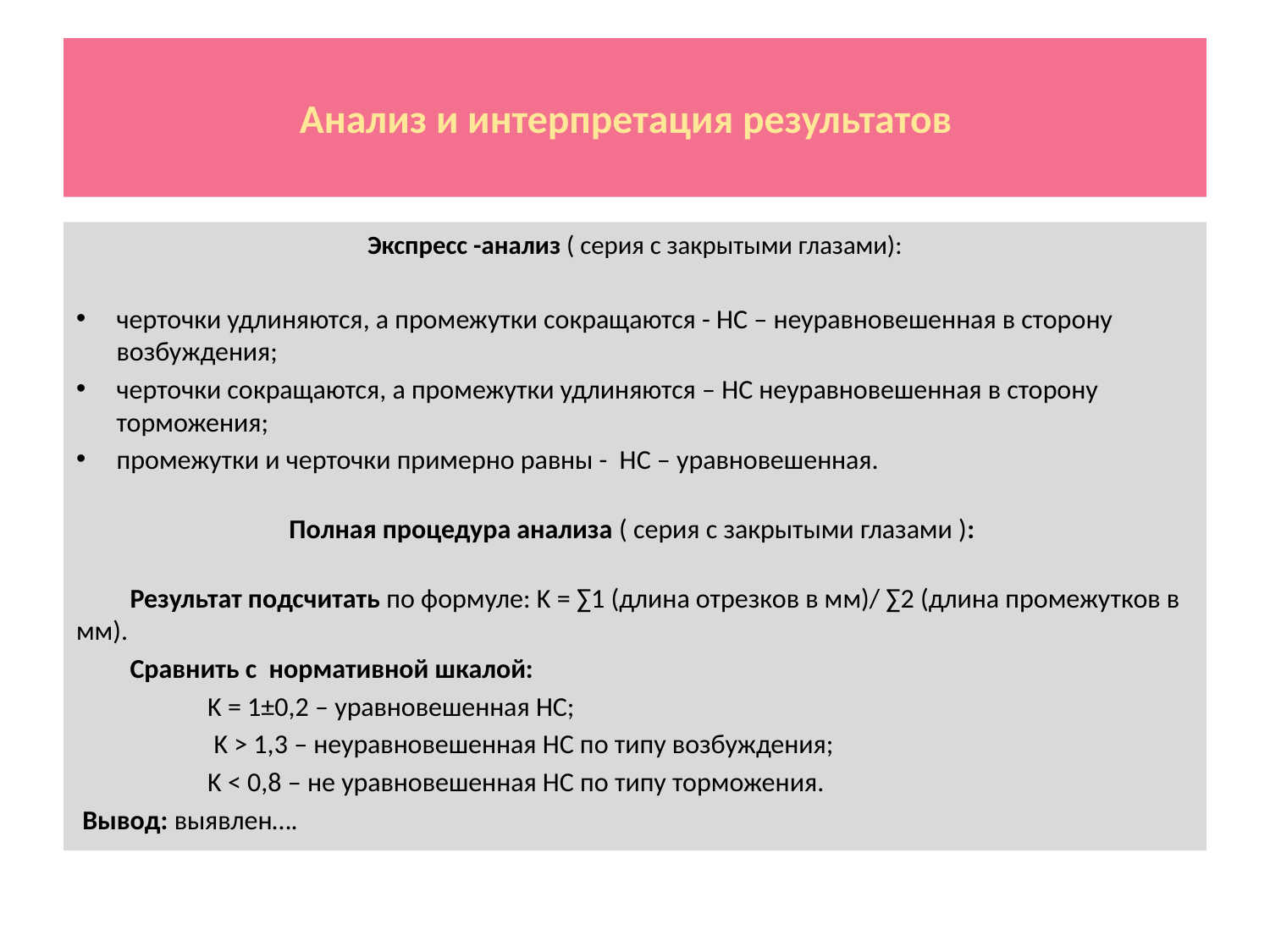

# Анализ и интерпретация результатов
Экспресс -анализ ( серия с закрытыми глазами):

черточки удлиняются, а промежутки сокращаются - НС – неуравновешенная в сторону возбуждения;
черточки сокращаются, а промежутки удлиняются – НС неуравновешенная в сторону торможения;
промежутки и черточки примерно равны -  НС – уравновешенная.

Полная процедура анализа ( серия с закрытыми глазами ):

Результат подсчитать по формуле: K = ∑1 (длина отрезков в мм)/ ∑2 (длина промежутков в мм).
Сравнить с  нормативной шкалой:
K = 1±0,2 – уравновешенная НС;
 K > 1,3 – неуравновешенная НС по типу возбуждения;
K < 0,8 – не уравновешенная НС по типу торможения.
 Вывод: выявлен….